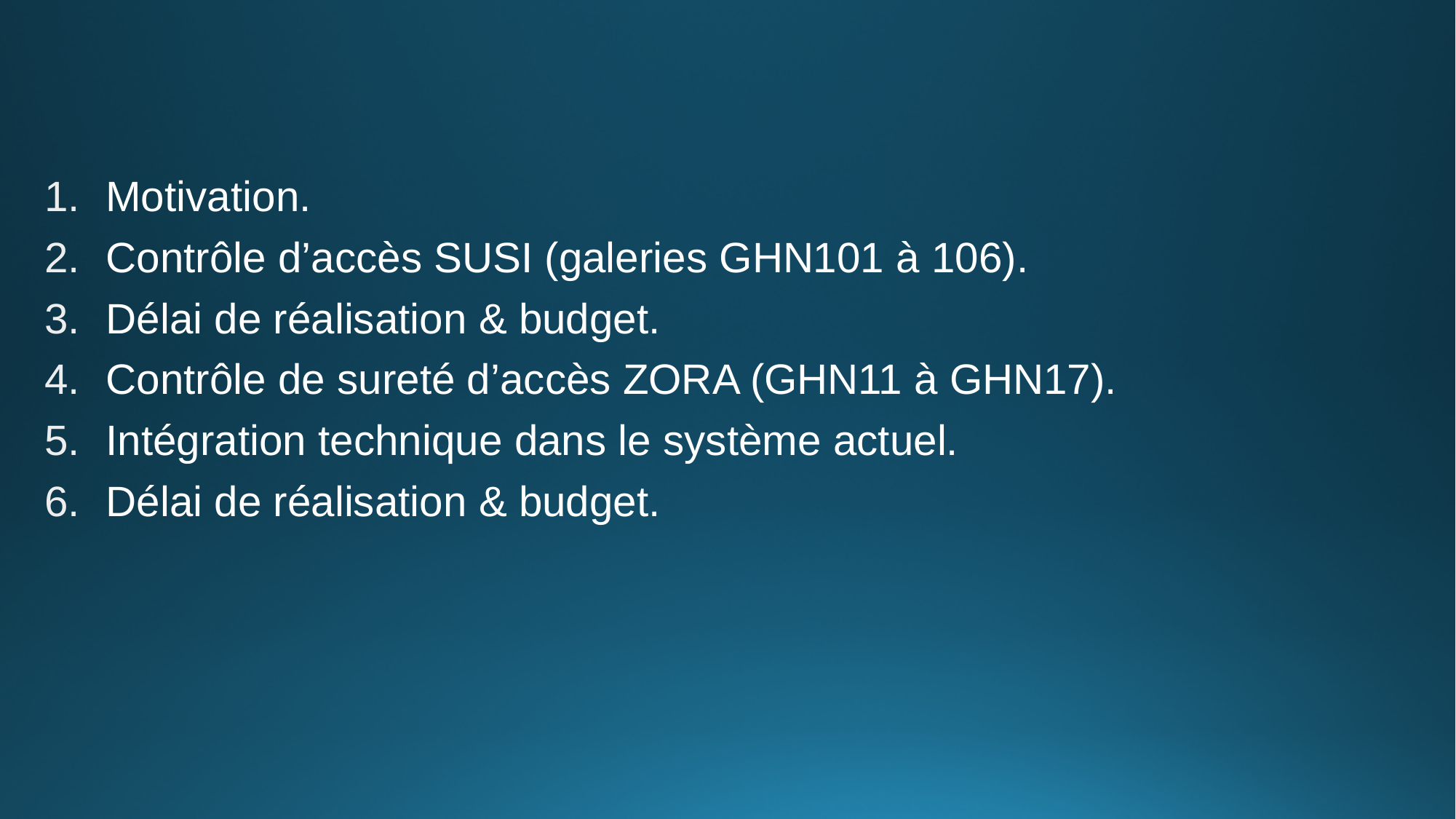

Motivation.
Contrôle d’accès SUSI (galeries GHN101 à 106).
Délai de réalisation & budget.
Contrôle de sureté d’accès ZORA (GHN11 à GHN17).
Intégration technique dans le système actuel.
Délai de réalisation & budget.